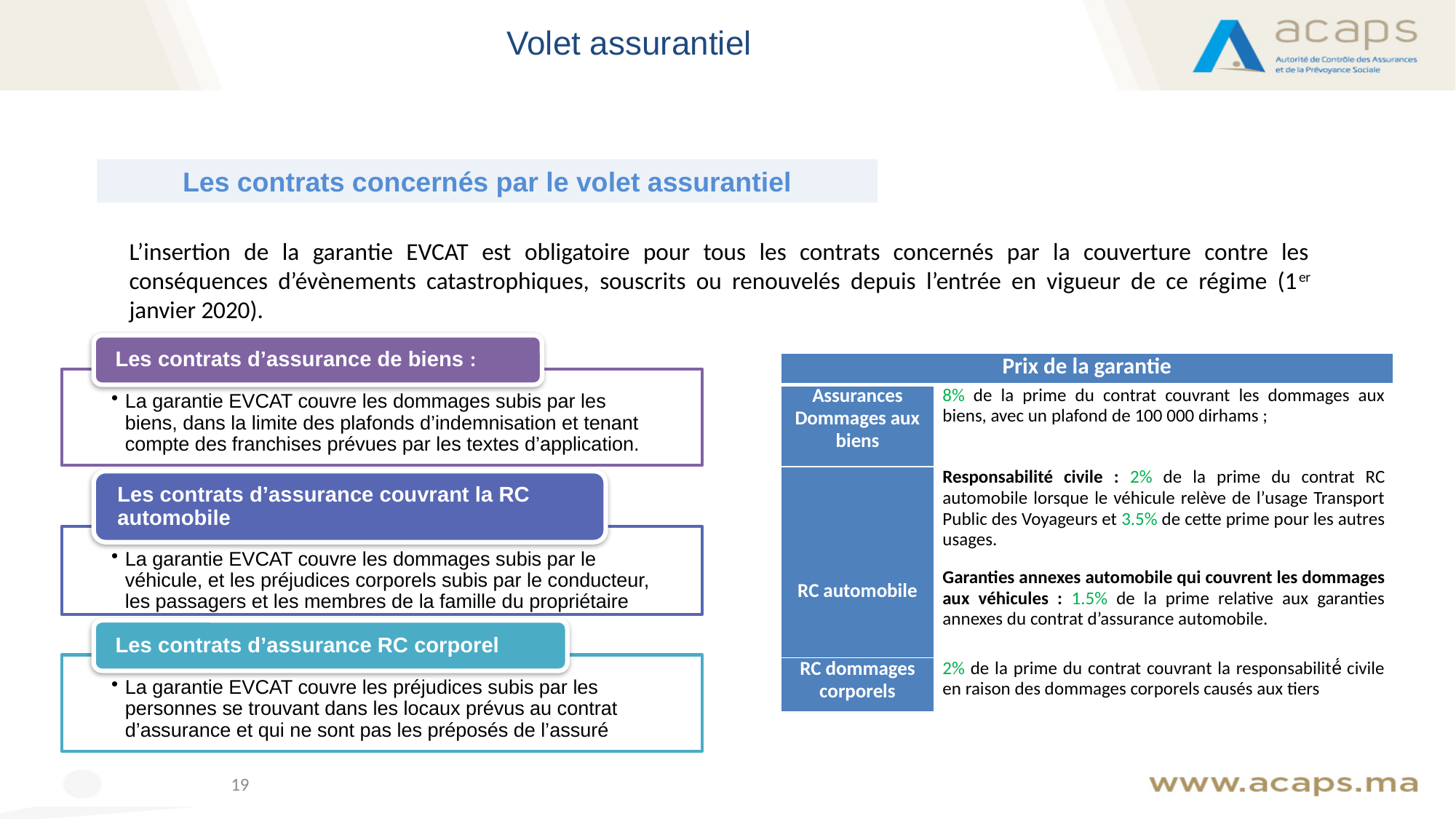

Volet assurantiel
Les contrats concernés par le volet assurantiel
L’insertion de la garantie EVCAT est obligatoire pour tous les contrats concernés par la couverture contre les conséquences d’évènements catastrophiques, souscrits ou renouvelés depuis l’entrée en vigueur de ce régime (1er janvier 2020).
La garantie EVCAT couvre les dommages subis par les biens, dans la limite des plafonds d’indemnisation et tenant compte des franchises prévues par les textes d’application.
Les contrats d’assurance de biens :
La garantie EVCAT couvre les dommages subis par le véhicule, et les préjudices corporels subis par le conducteur, les passagers et les membres de la famille du propriétaire
Les contrats d’assurance couvrant la RC automobile
La garantie EVCAT couvre les préjudices subis par les personnes se trouvant dans les locaux prévus au contrat d’assurance et qui ne sont pas les préposés de l’assuré
Les contrats d’assurance RC corporel
| Prix de la garantie |  |
| --- | --- |
| Assurances Dommages aux biens | 8% de la prime du contrat couvrant les dommages aux biens, avec un plafond de 100 000 dirhams ; |
| RC automobile | Responsabilité civile : 2% de la prime du contrat RC automobile lorsque le véhicule relève de l’usage Transport Public des Voyageurs et 3.5% de cette prime pour les autres usages. |
|  | Garanties annexes automobile qui couvrent les dommages aux véhicules : 1.5% de la prime relative aux garanties annexes du contrat d’assurance automobile. |
| RC dommages corporels | 2% de la prime du contrat couvrant la responsabilité́ civile en raison des dommages corporels causés aux tiers |
19